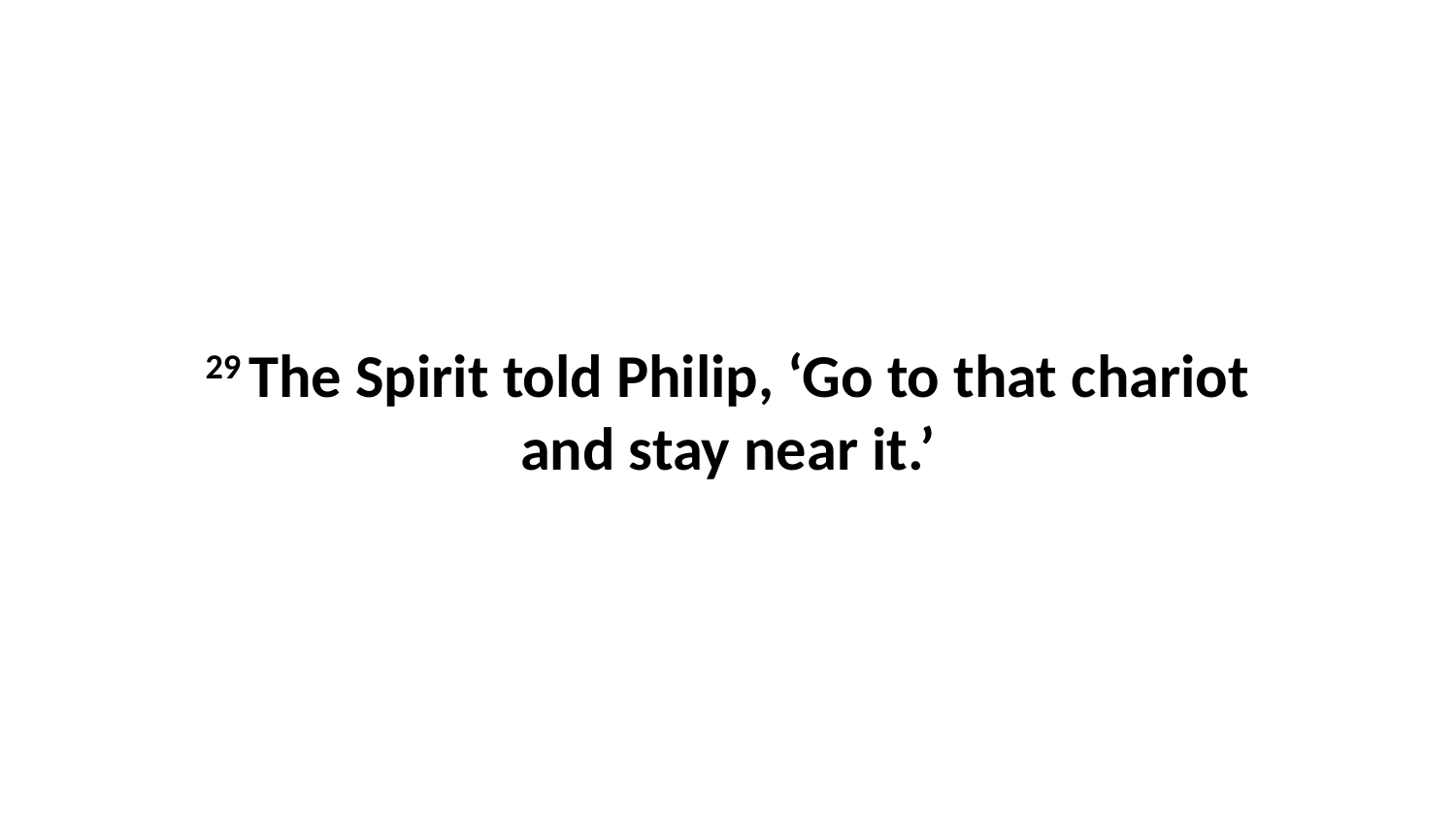

29 The Spirit told Philip, ‘Go to that chariot and stay near it.’